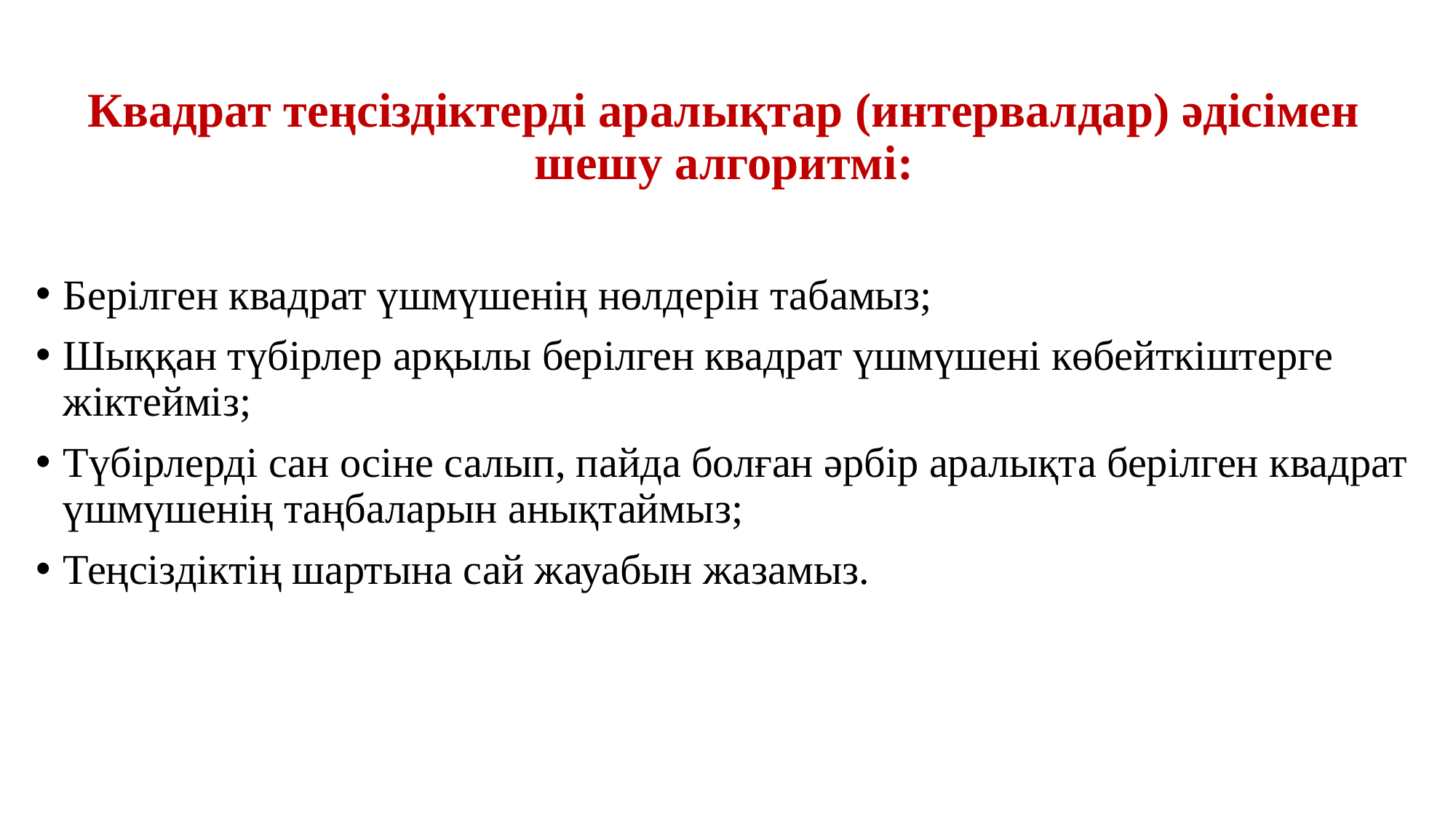

Квадрат теңсіздіктерді аралықтар (интервалдар) әдісімен шешу алгоритмі:

Берілген квадрат үшмүшенің нөлдерін табамыз;
Шыққан түбірлер арқылы берілген квадрат үшмүшені көбейткіштерге жіктейміз;
Түбірлерді сан осіне салып, пайда болған әрбір аралықта берілген квадрат үшмүшенің таңбаларын анықтаймыз;
Теңсіздіктің шартына сай жауабын жазамыз.